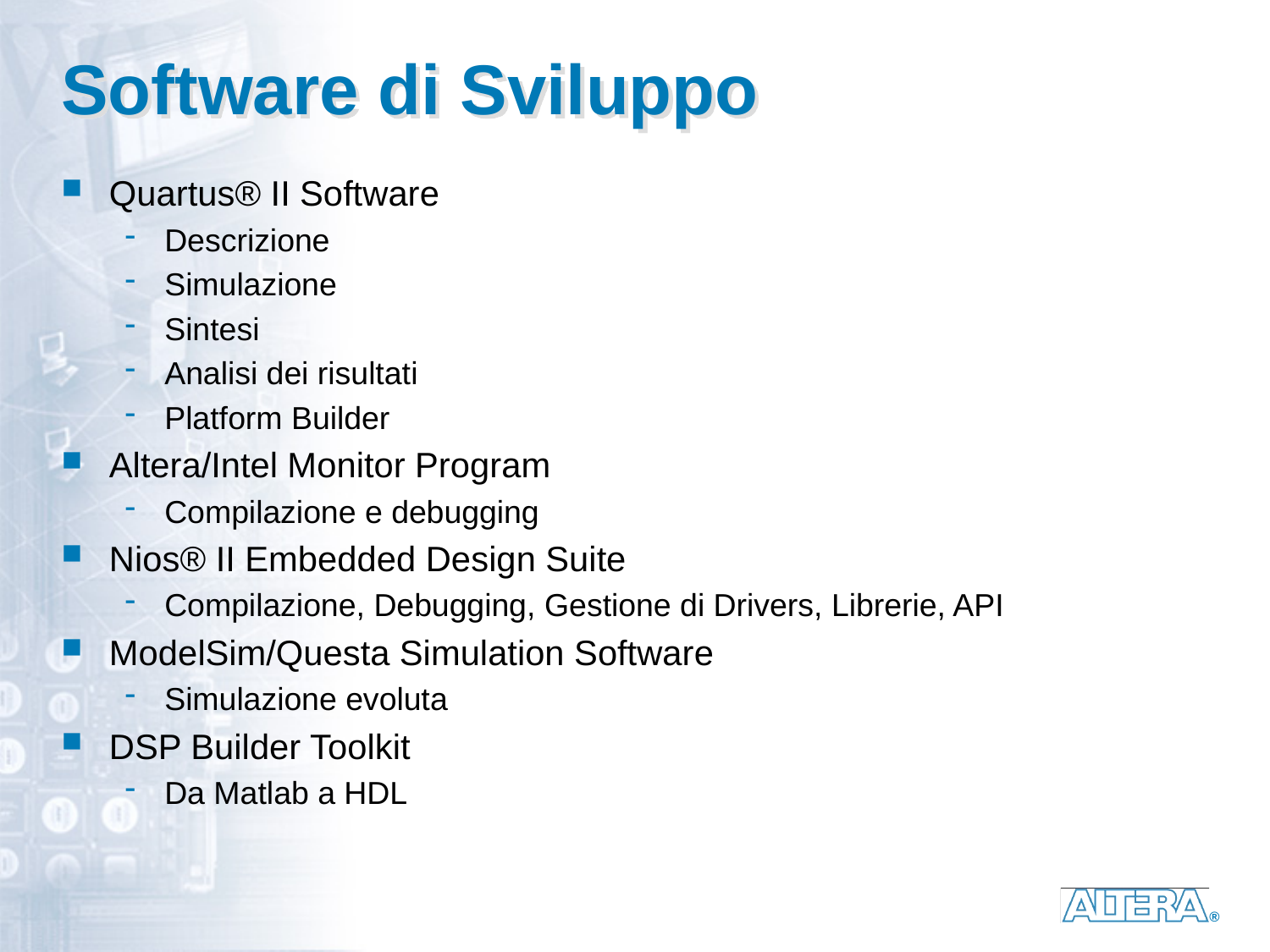

# Software di Sviluppo
Quartus® II Software
Descrizione
Simulazione
Sintesi
Analisi dei risultati
Platform Builder
Altera/Intel Monitor Program
Compilazione e debugging
Nios® II Embedded Design Suite
Compilazione, Debugging, Gestione di Drivers, Librerie, API
ModelSim/Questa Simulation Software
Simulazione evoluta
DSP Builder Toolkit
Da Matlab a HDL